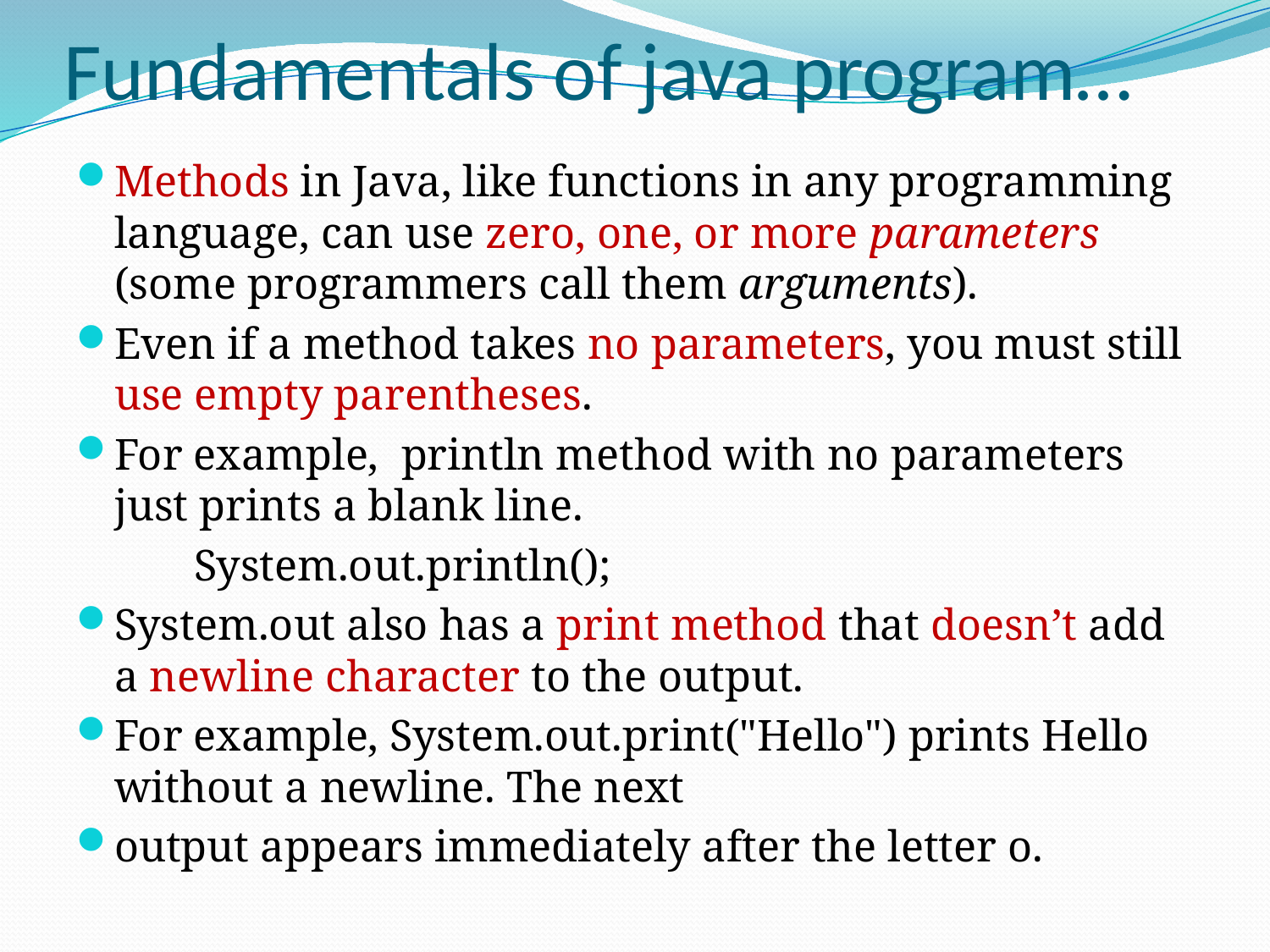

# Fundamentals of java program…
Methods in Java, like functions in any programming language, can use zero, one, or more parameters (some programmers call them arguments).
Even if a method takes no parameters, you must still use empty parentheses.
For example,  println method with no parameters just prints a blank line.
		System.out.println();
System.out also has a print method that doesn’t add a newline character to the output.
For example, System.out.print("Hello") prints Hello without a newline. The next
output appears immediately after the letter o.